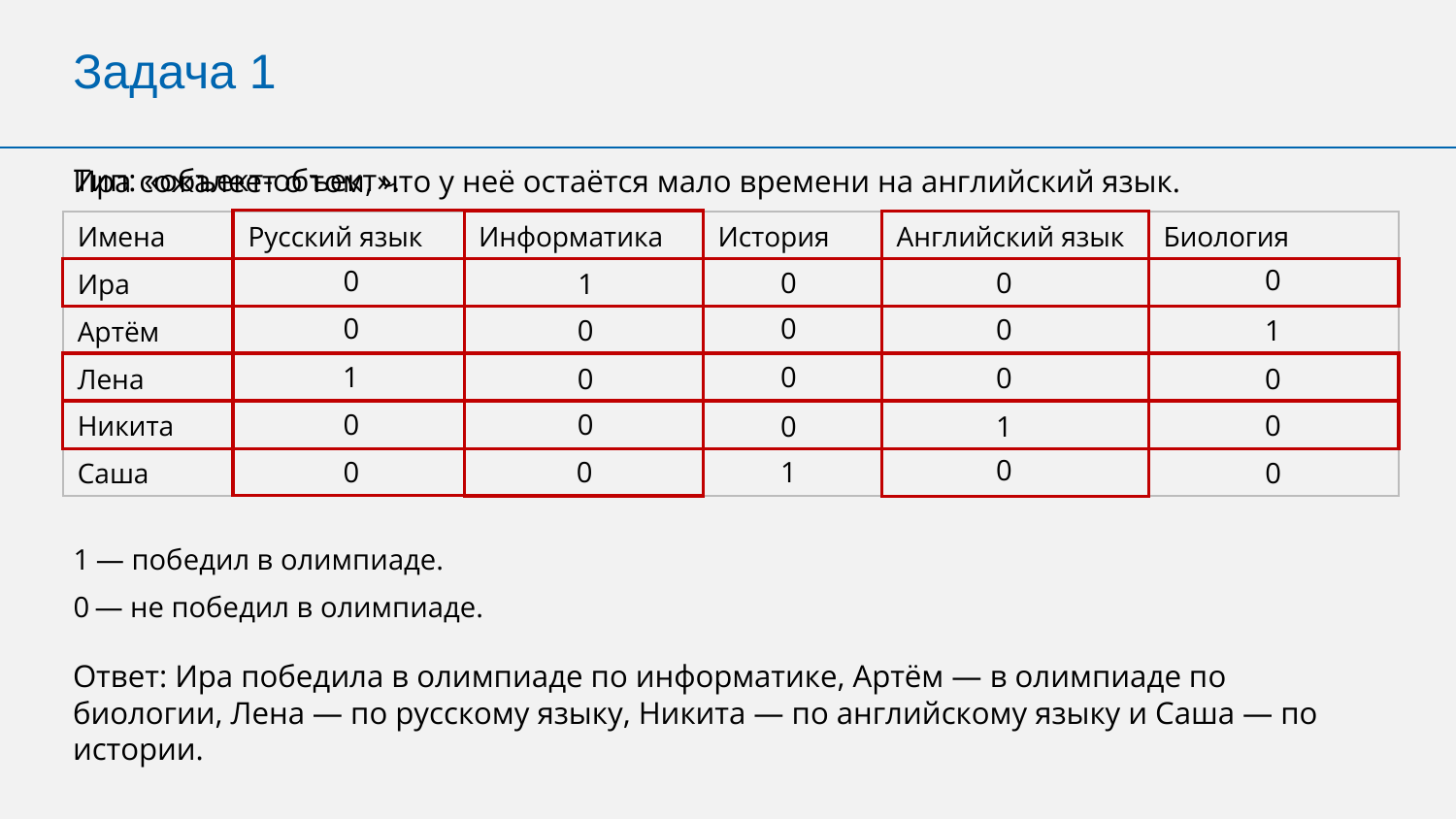

Задача 1
Тип: «объект-объект».
Ира сожалеет о том, что у неё остаётся мало времени на английский язык.

|  |
| --- |
| Ира |
| Артём |
| Лена |
| Никита |
| Саша |
| Имена | Русский язык | Информатика | История | Английский язык | Биология |
| --- | --- | --- | --- | --- | --- |

|  |  |  |  |  |  |
| --- | --- | --- | --- | --- | --- |
|  |  |  |  |  |  |
|  |  |  |  |  |  |
|  |  |  |  |  |  |
|  |  |  |  |  |  |
|  |  |  |  |  |  |
0
0
0
0

1
0
0
0
1
0
0
1

0
0
0
0
0
0

1
0
0
0
0
1
0
1
— победил в олимпиаде.
— не победил в олимпиаде.
0
Ответ: Ира победила в олимпиаде по информатике, Артём — в олимпиаде по
биологии, Лена — по русскому языку, Никита — по английскому языку и Саша — по
истории.